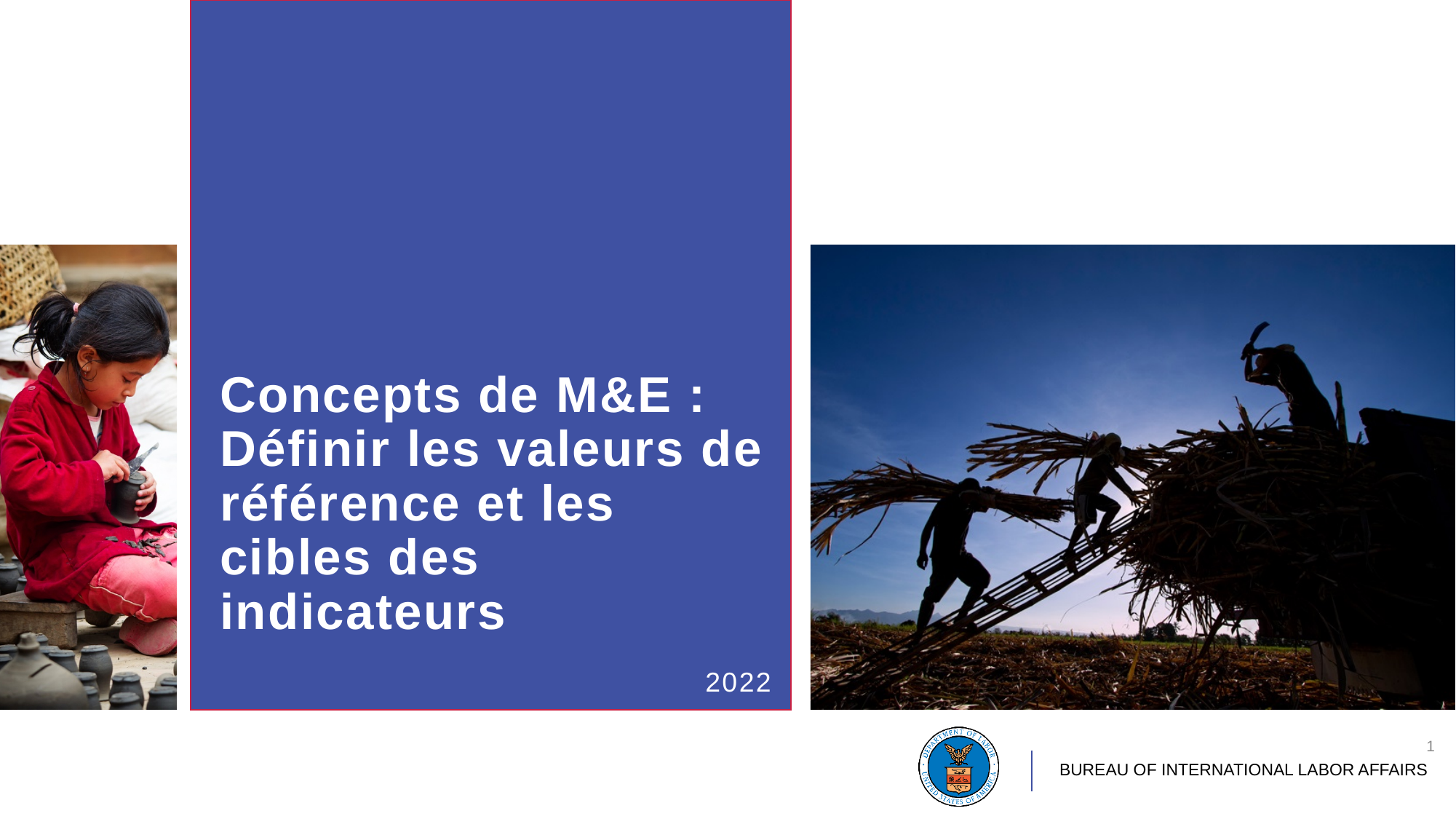

# Concepts de M&E : Définir les valeurs de référence et les cibles des indicateurs
2022